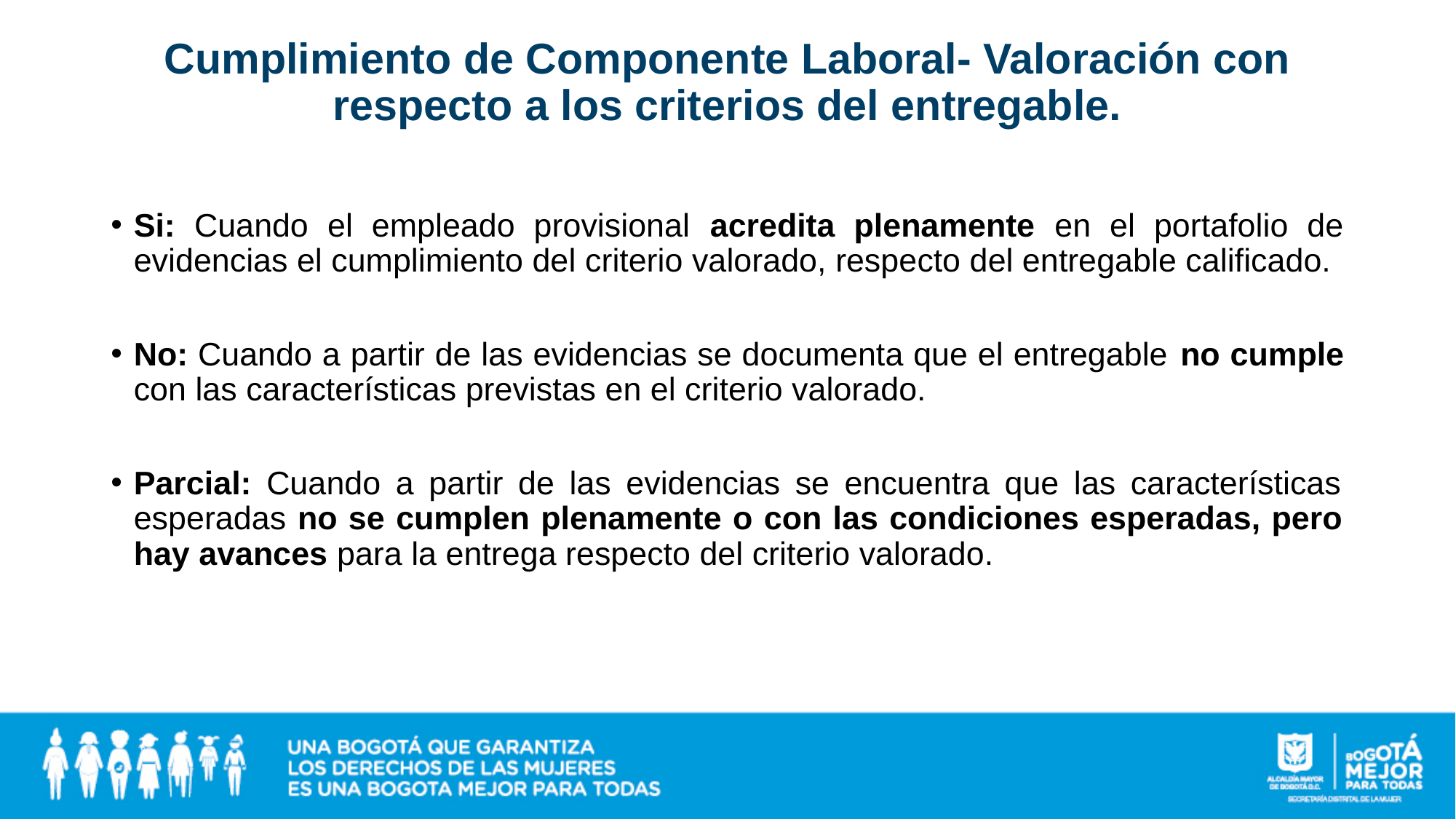

# Cumplimiento de Componente Laboral- Valoración con respecto a los criterios del entregable.
Si: Cuando el empleado provisional acredita plenamente en el portafolio de evidencias el cumplimiento del criterio valorado, respecto del entregable calificado.

No: Cuando a partir de las evidencias se documenta que el entregable no cumple con las características previstas en el criterio valorado.

Parcial: Cuando a partir de las evidencias se encuentra que las características esperadas no se cumplen plenamente o con las condiciones esperadas, pero hay avances para la entrega respecto del criterio valorado.